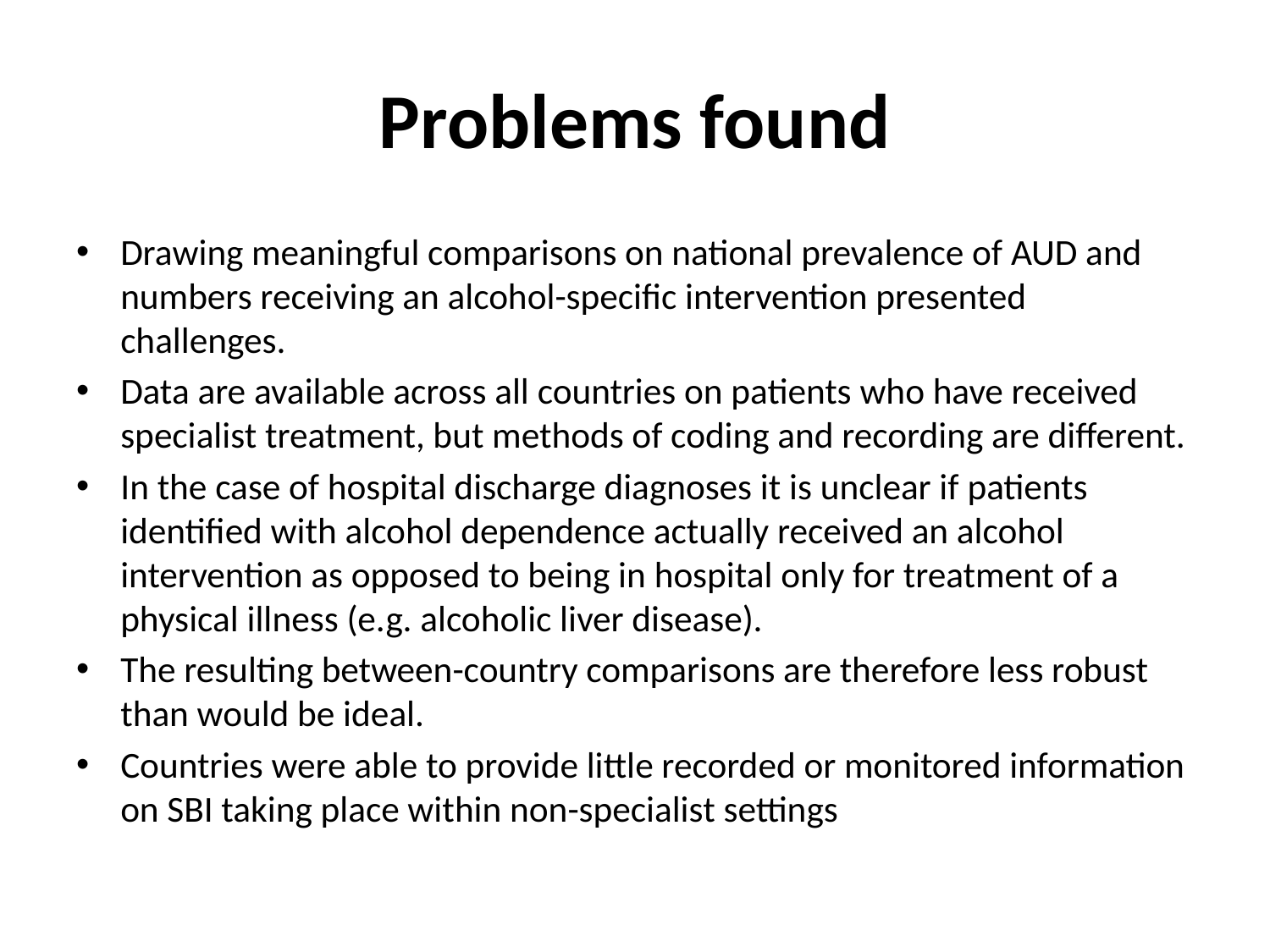

# Problems found
Drawing meaningful comparisons on national prevalence of AUD and numbers receiving an alcohol-specific intervention presented challenges.
Data are available across all countries on patients who have received specialist treatment, but methods of coding and recording are different.
In the case of hospital discharge diagnoses it is unclear if patients identified with alcohol dependence actually received an alcohol intervention as opposed to being in hospital only for treatment of a physical illness (e.g. alcoholic liver disease).
The resulting between-country comparisons are therefore less robust than would be ideal.
Countries were able to provide little recorded or monitored information on SBI taking place within non-specialist settings